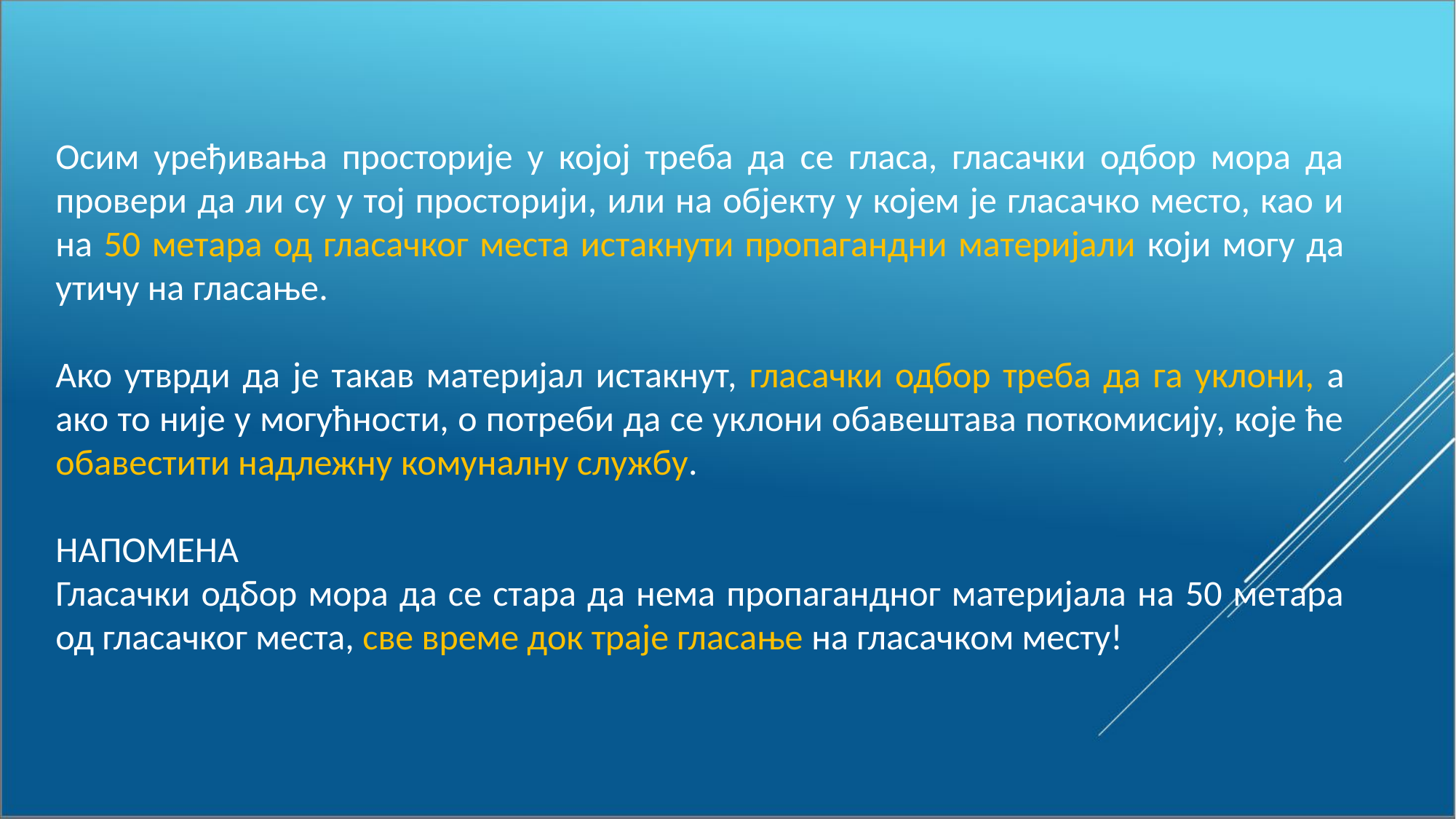

Осим уређивања просторије у којој треба да се гласа, гласачки одбор мора да провери да ли су у тој просторији, или на објекту у којем је гласачко место, као и на 50 метара од гласачког места истакнути пропагандни материјали који могу да утичу на гласање.

Ако утврди да је такав материјал истакнут, гласачки одбор треба да га уклони, а ако то није у могућности, о потреби да се уклони обавештава поткомисију, које ће обавестити надлежну комуналну службу.

НАПОМЕНА
Гласачки одбор мора да се стара да нема пропагандног материјала на 50 метара од гласачког места, све време док траје гласање на гласачком месту!